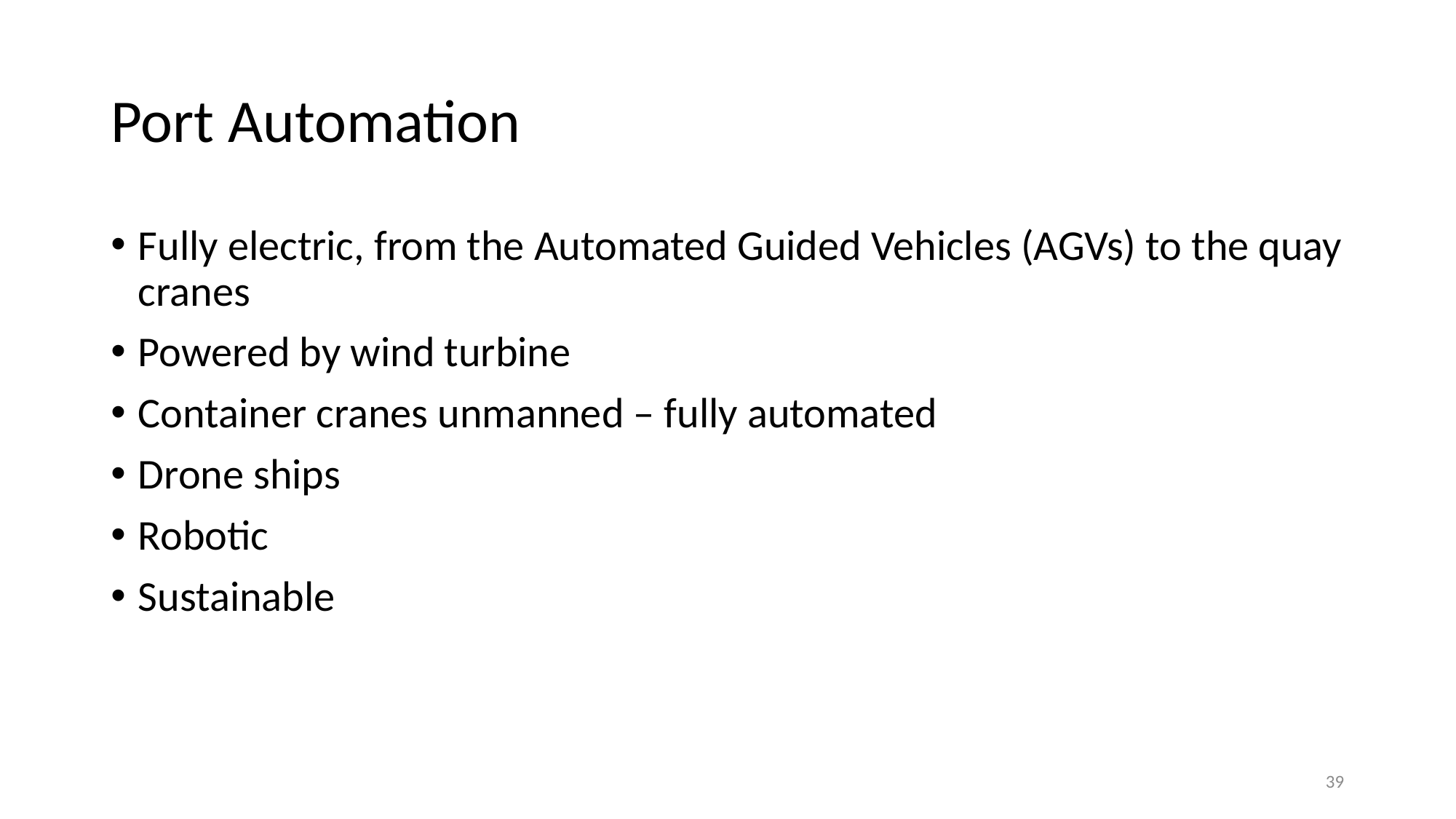

# Port Automation
Fully electric, from the Automated Guided Vehicles (AGVs) to the quay cranes
Powered by wind turbine
Container cranes unmanned – fully automated
Drone ships
Robotic
Sustainable
39